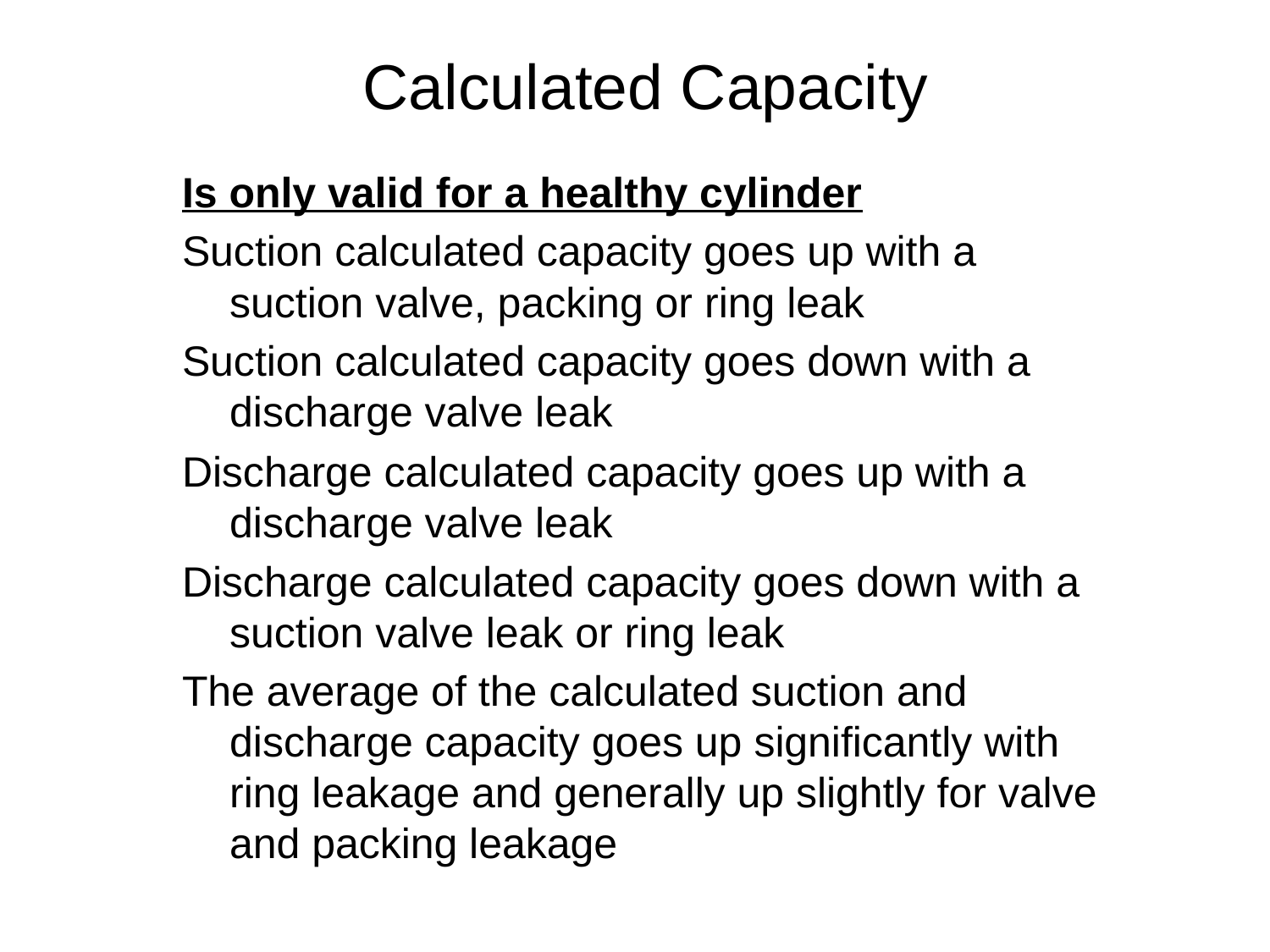

# Calculated Capacity
Is only valid for a healthy cylinder
Suction calculated capacity goes up with a suction valve, packing or ring leak
Suction calculated capacity goes down with a discharge valve leak
Discharge calculated capacity goes up with a discharge valve leak
Discharge calculated capacity goes down with a suction valve leak or ring leak
The average of the calculated suction and discharge capacity goes up significantly with ring leakage and generally up slightly for valve and packing leakage